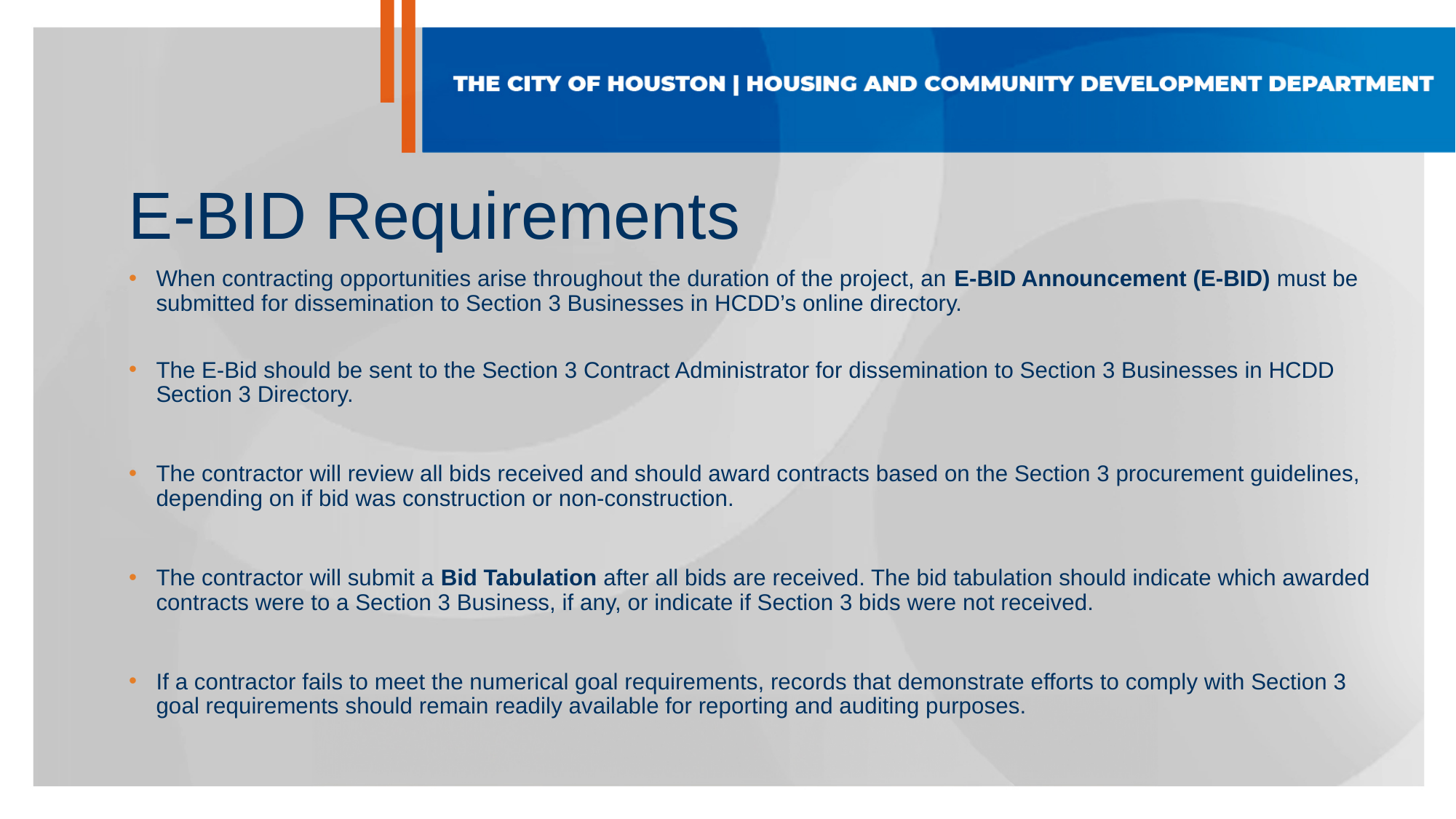

E-BID Requirements
When contracting opportunities arise throughout the duration of the project, an E-BID Announcement (E-BID) must be submitted for dissemination to Section 3 Businesses in HCDD’s online directory.
The E-Bid should be sent to the Section 3 Contract Administrator for dissemination to Section 3 Businesses in HCDD Section 3 Directory.

The contractor will review all bids received and should award contracts based on the Section 3 procurement guidelines, depending on if bid was construction or non-construction.

The contractor will submit a Bid Tabulation after all bids are received. The bid tabulation should indicate which awarded contracts were to a Section 3 Business, if any, or indicate if Section 3 bids were not received.

If a contractor fails to meet the numerical goal requirements, records that demonstrate efforts to comply with Section 3 goal requirements should remain readily available for reporting and auditing purposes.